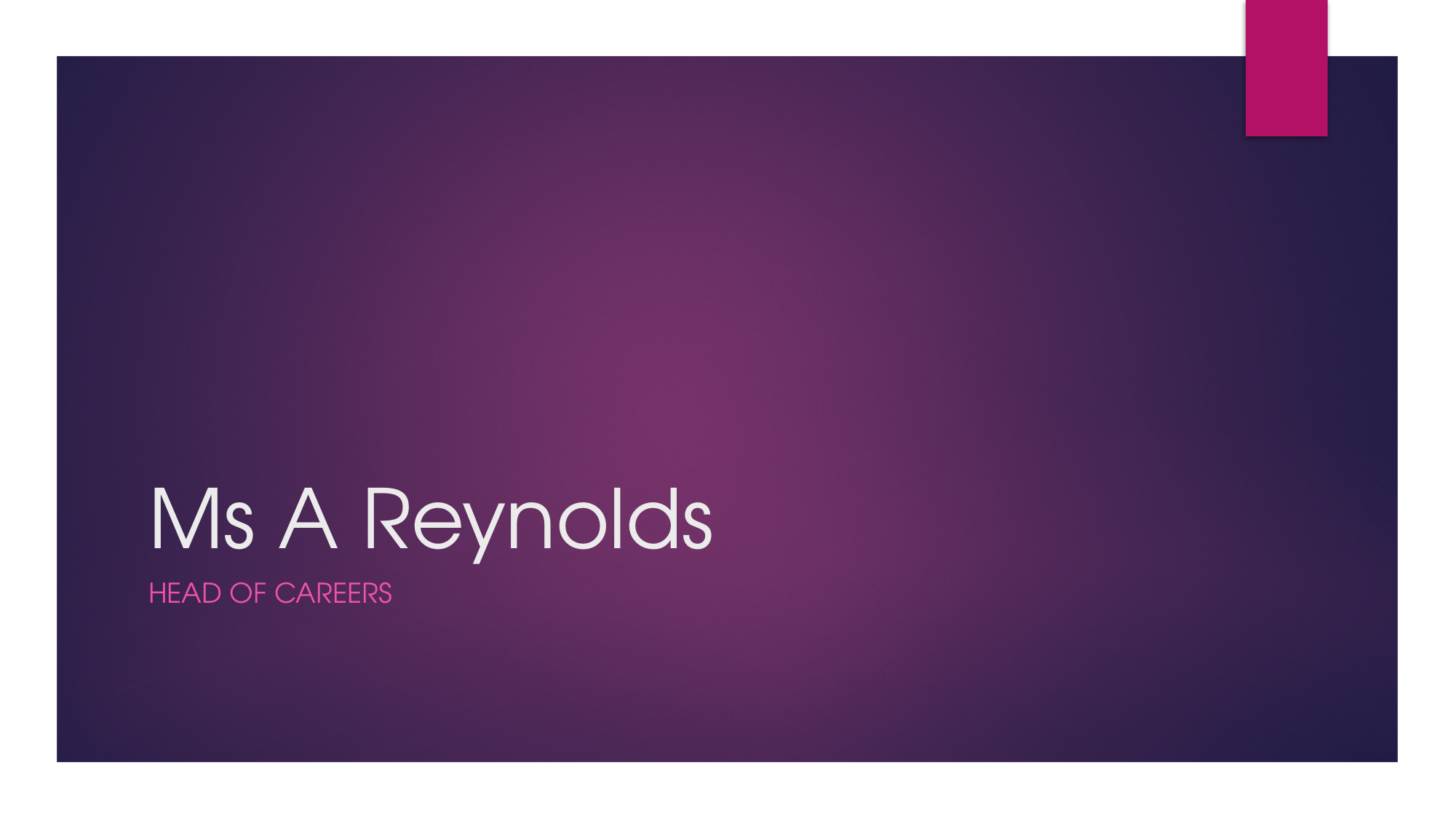

# Ms A Reynolds
HEAD OF CAREErs